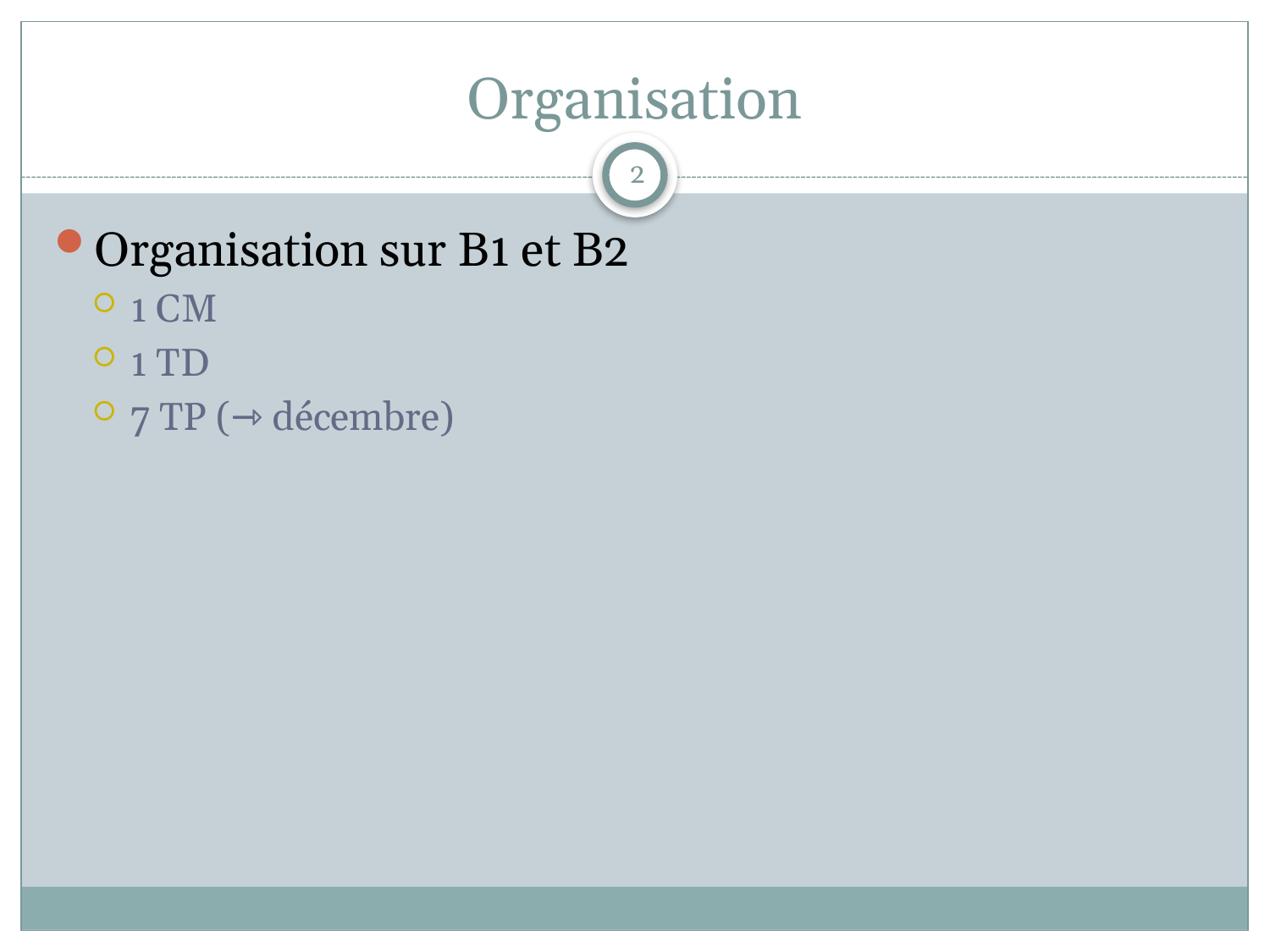

# Organisation
2
Organisation sur B1 et B2
1 CM
1 TD
7 TP (⇾ décembre)